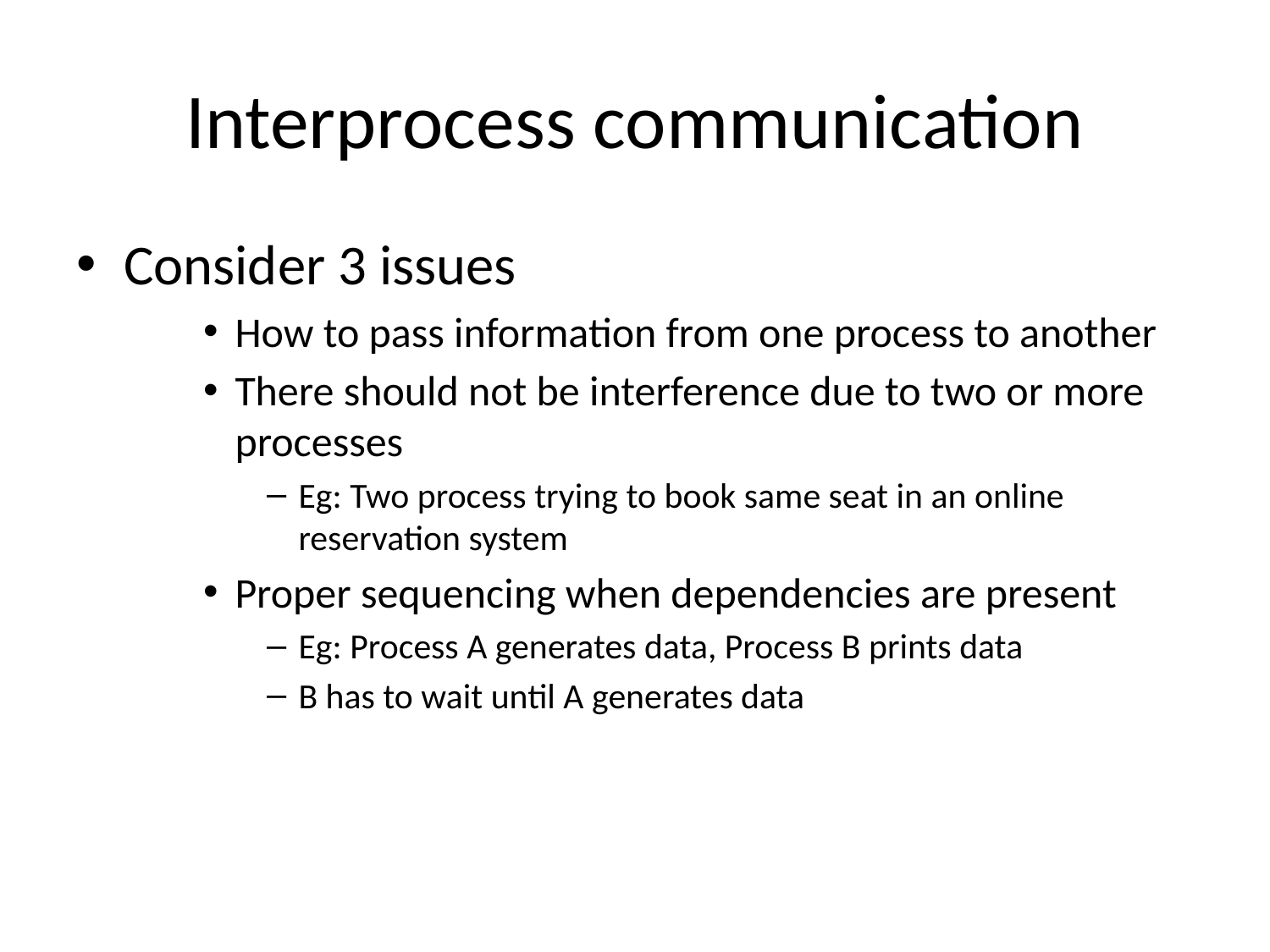

# Interprocess communication
Consider 3 issues
How to pass information from one process to another
There should not be interference due to two or more processes
Eg: Two process trying to book same seat in an online reservation system
Proper sequencing when dependencies are present
Eg: Process A generates data, Process B prints data
B has to wait until A generates data